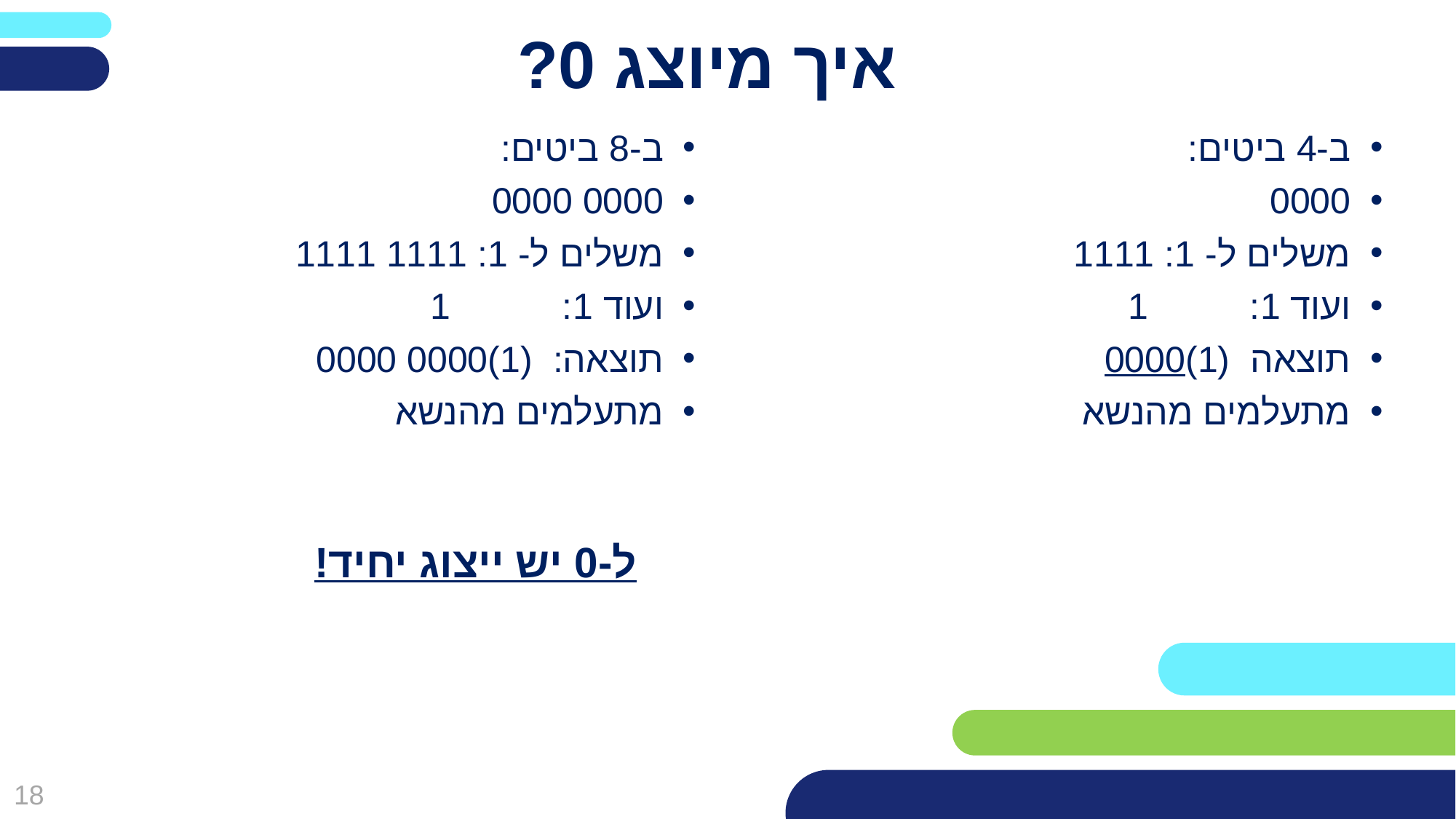

# איך מיוצג 0?
ב-8 ביטים:
0000 0000
משלים ל- 1: 1111 1111
ועוד 1:           1
תוצאה:  (1)0000 0000
מתעלמים מהנשא
ב-4 ביטים:
0000
משלים ל- 1: 1111
ועוד 1:          1
תוצאה  (1)0000
מתעלמים מהנשא
ל-0 יש ייצוג יחיד!